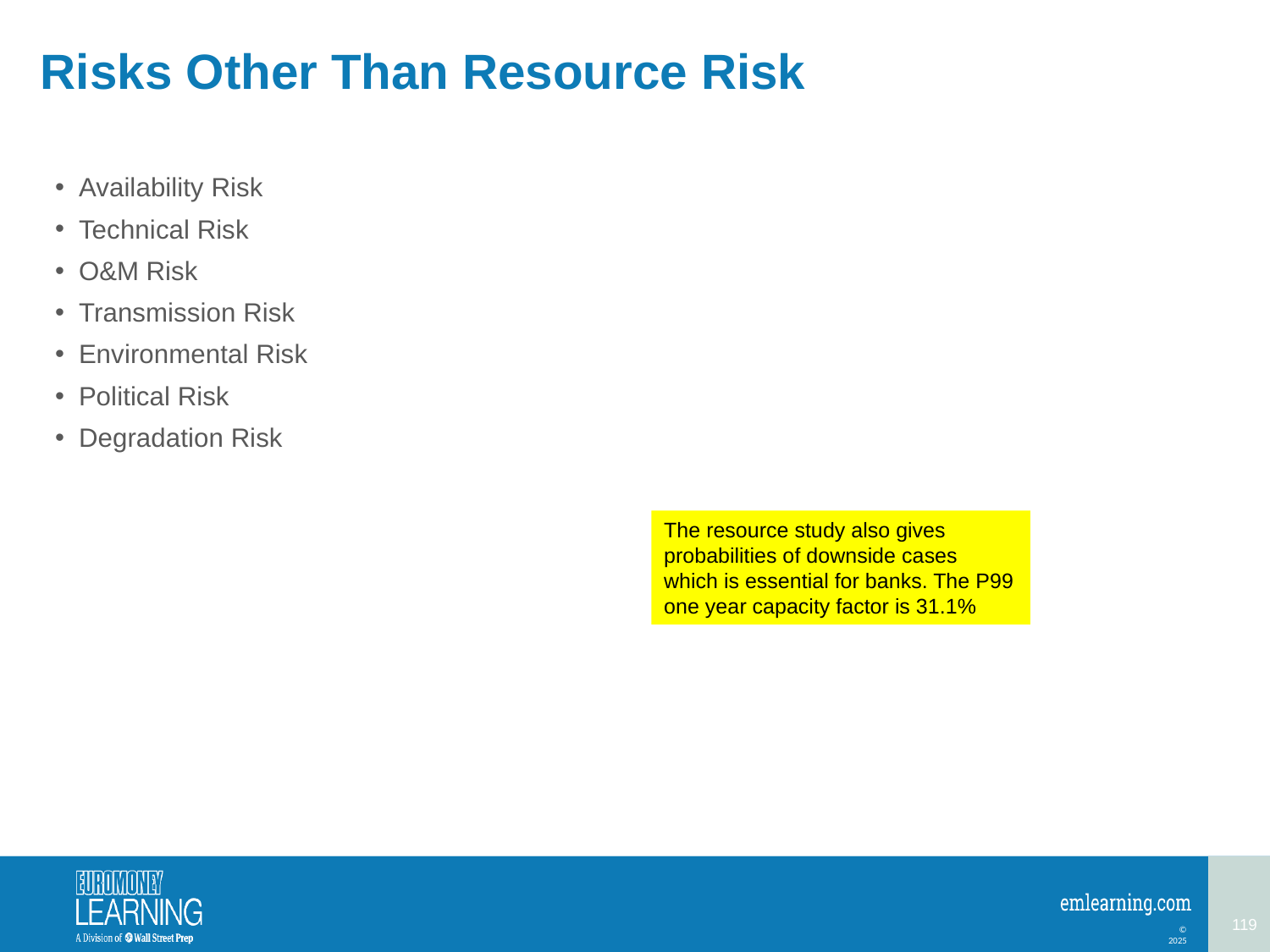

# Risks Other Than Resource Risk
Availability Risk
Technical Risk
O&M Risk
Transmission Risk
Environmental Risk
Political Risk
Degradation Risk

The resource study also gives probabilities of downside cases which is essential for banks. The P99 one year capacity factor is 31.1%
119